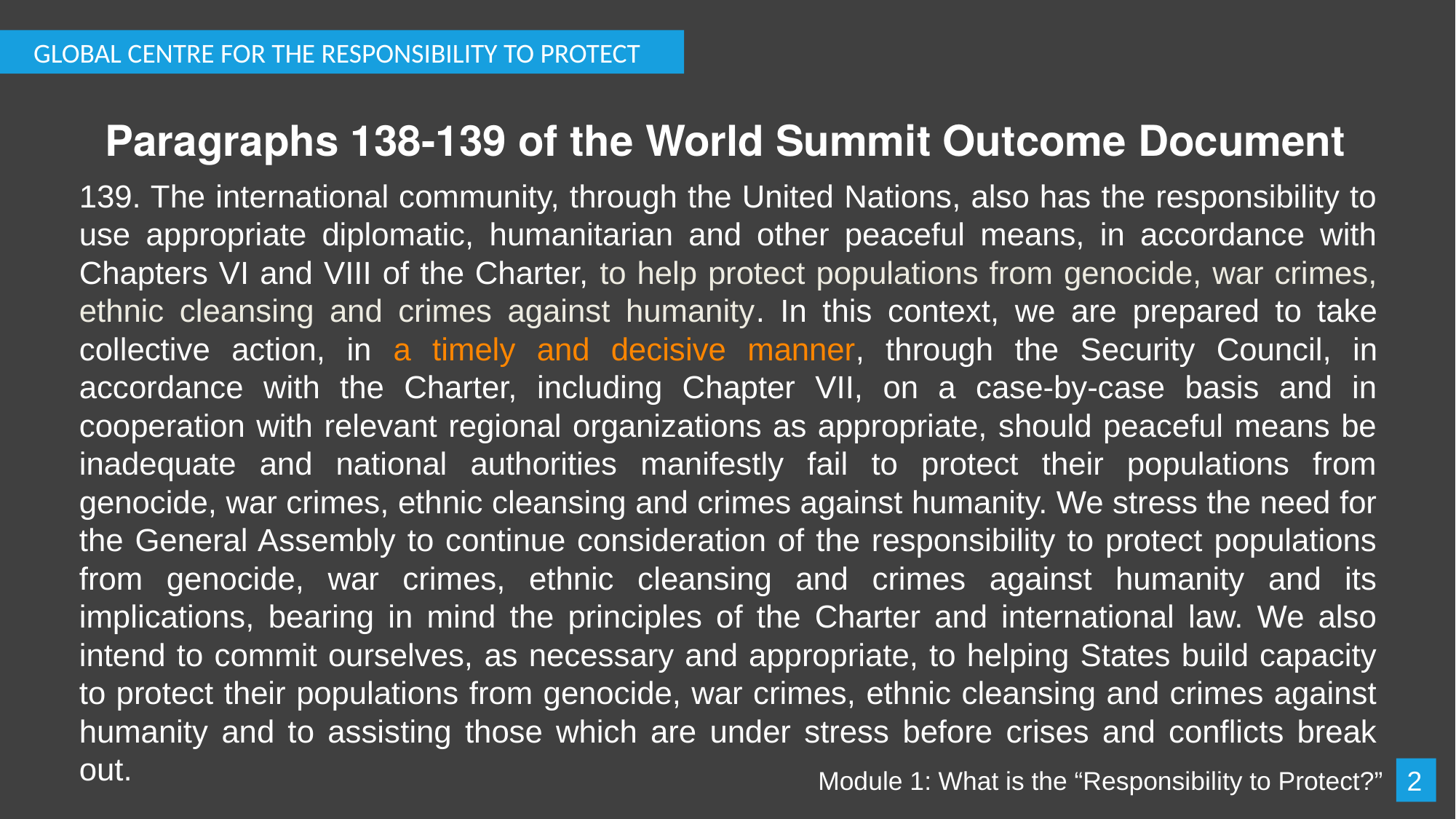

GLOBAL CENTRE FOR THE RESPONSIBILITY TO PROTECT
# Paragraphs 138-139 of the World Summit Outcome Document
139. The international community, through the United Nations, also has the responsibility to use appropriate diplomatic, humanitarian and other peaceful means, in accordance with Chapters VI and VIII of the Charter, to help protect populations from genocide, war crimes, ethnic cleansing and crimes against humanity. In this context, we are prepared to take collective action, in a timely and decisive manner, through the Security Council, in accordance with the Charter, including Chapter VII, on a case-by-case basis and in cooperation with relevant regional organizations as appropriate, should peaceful means be inadequate and national authorities manifestly fail to protect their populations from genocide, war crimes, ethnic cleansing and crimes against humanity. We stress the need for the General Assembly to continue consideration of the responsibility to protect populations from genocide, war crimes, ethnic cleansing and crimes against humanity and its implications, bearing in mind the principles of the Charter and international law. We also intend to commit ourselves, as necessary and appropriate, to helping States build capacity to protect their populations from genocide, war crimes, ethnic cleansing and crimes against humanity and to assisting those which are under stress before crises and conflicts break out.
2
Module 1: What is the “Responsibility to Protect?”